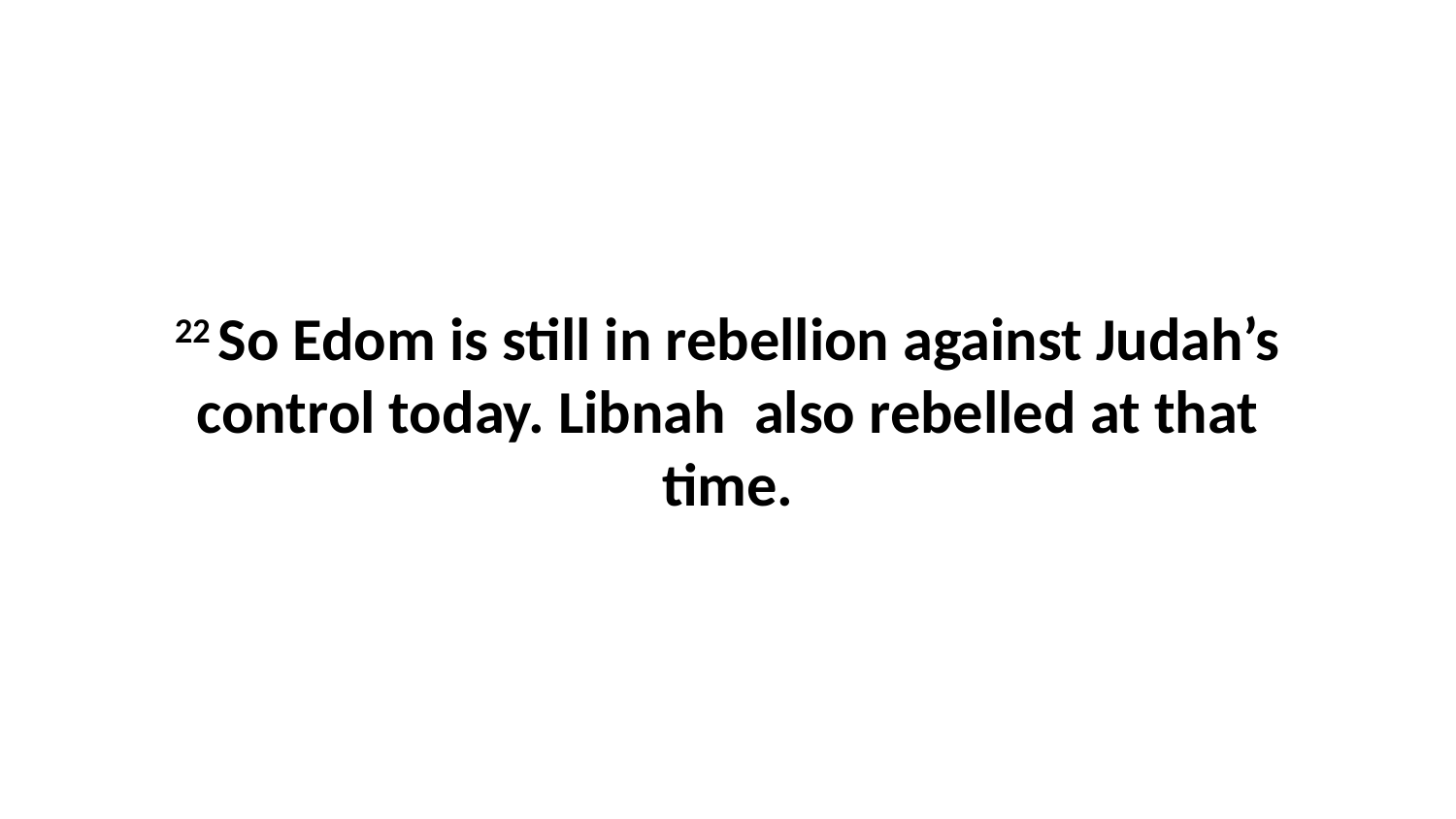

22 So Edom is still in rebellion against Judah’s control today. Libnah  also rebelled at that time.